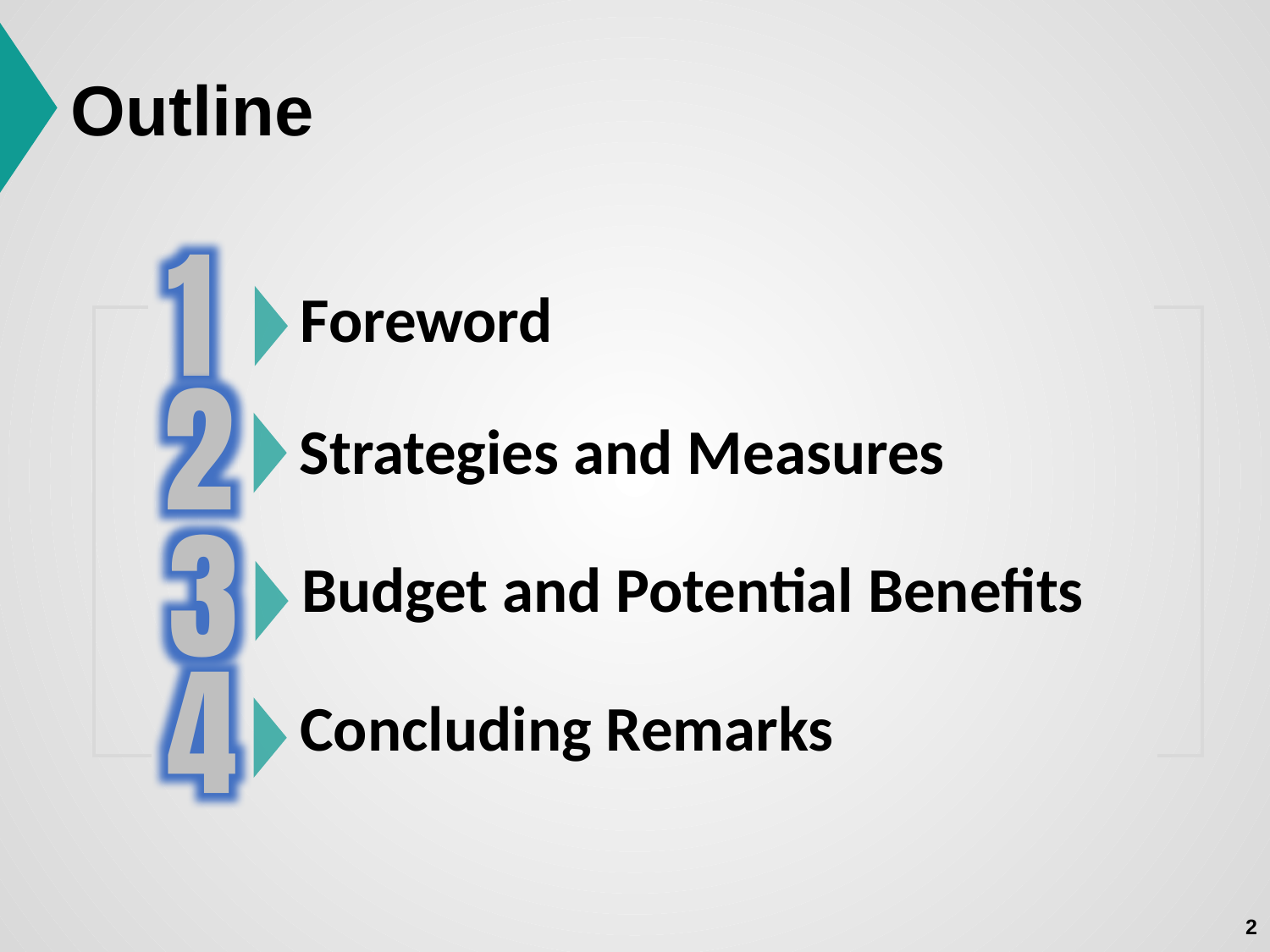

Outline
1
Foreword

2
Strategies and Measures

3
Budget and Potential Benefits

4
Concluding Remarks

2